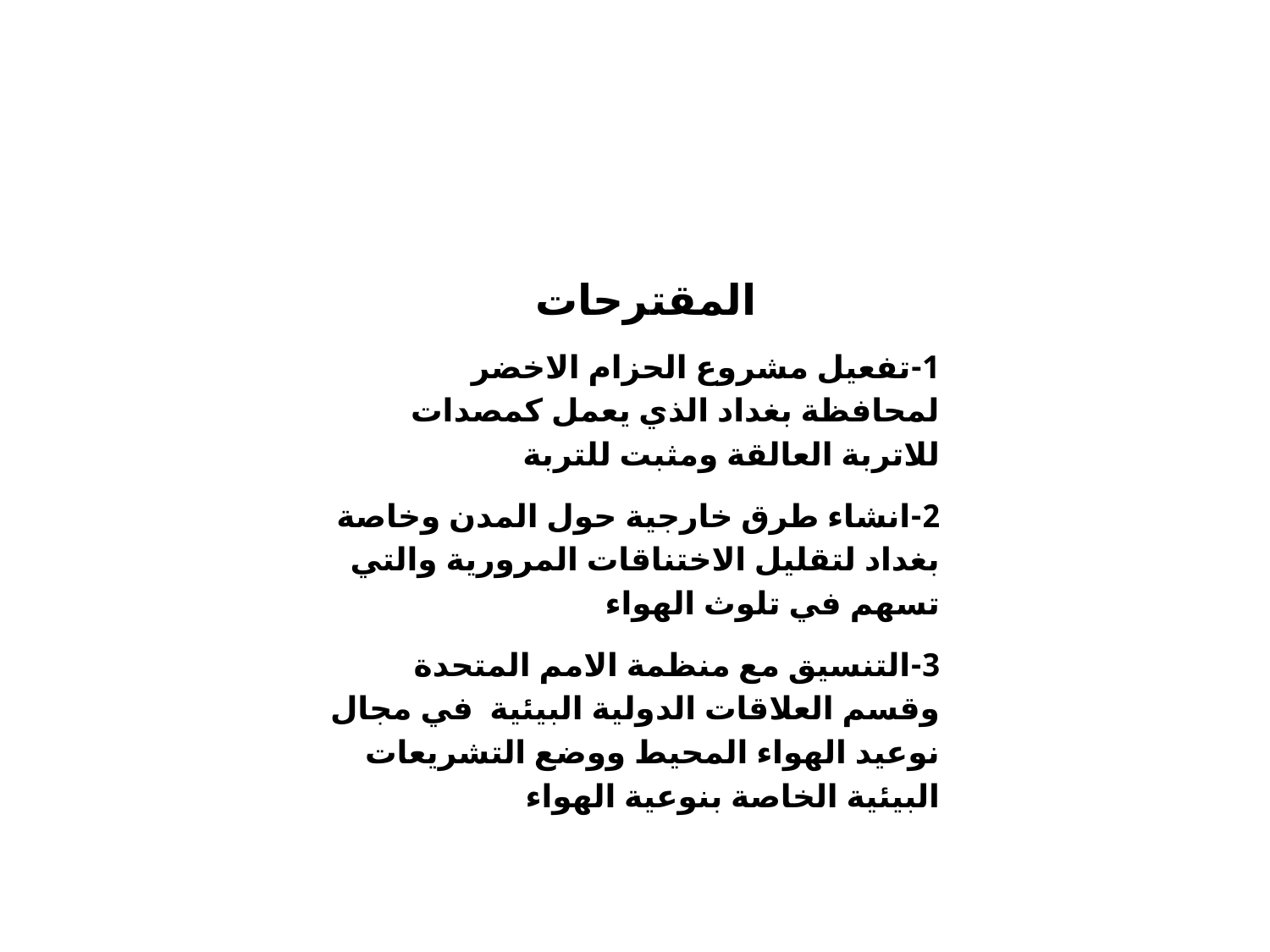

المقترحات
1-تفعيل مشروع الحزام الاخضر لمحافظة بغداد الذي يعمل كمصدات للاتربة العالقة ومثبت للتربة
2-انشاء طرق خارجية حول المدن وخاصة بغداد لتقليل الاختناقات المرورية والتي تسهم في تلوث الهواء
3-التنسيق مع منظمة الامم المتحدة وقسم العلاقات الدولية البيئية  في مجال نوعيد الهواء المحيط ووضع التشريعات البيئية الخاصة بنوعية الهواء